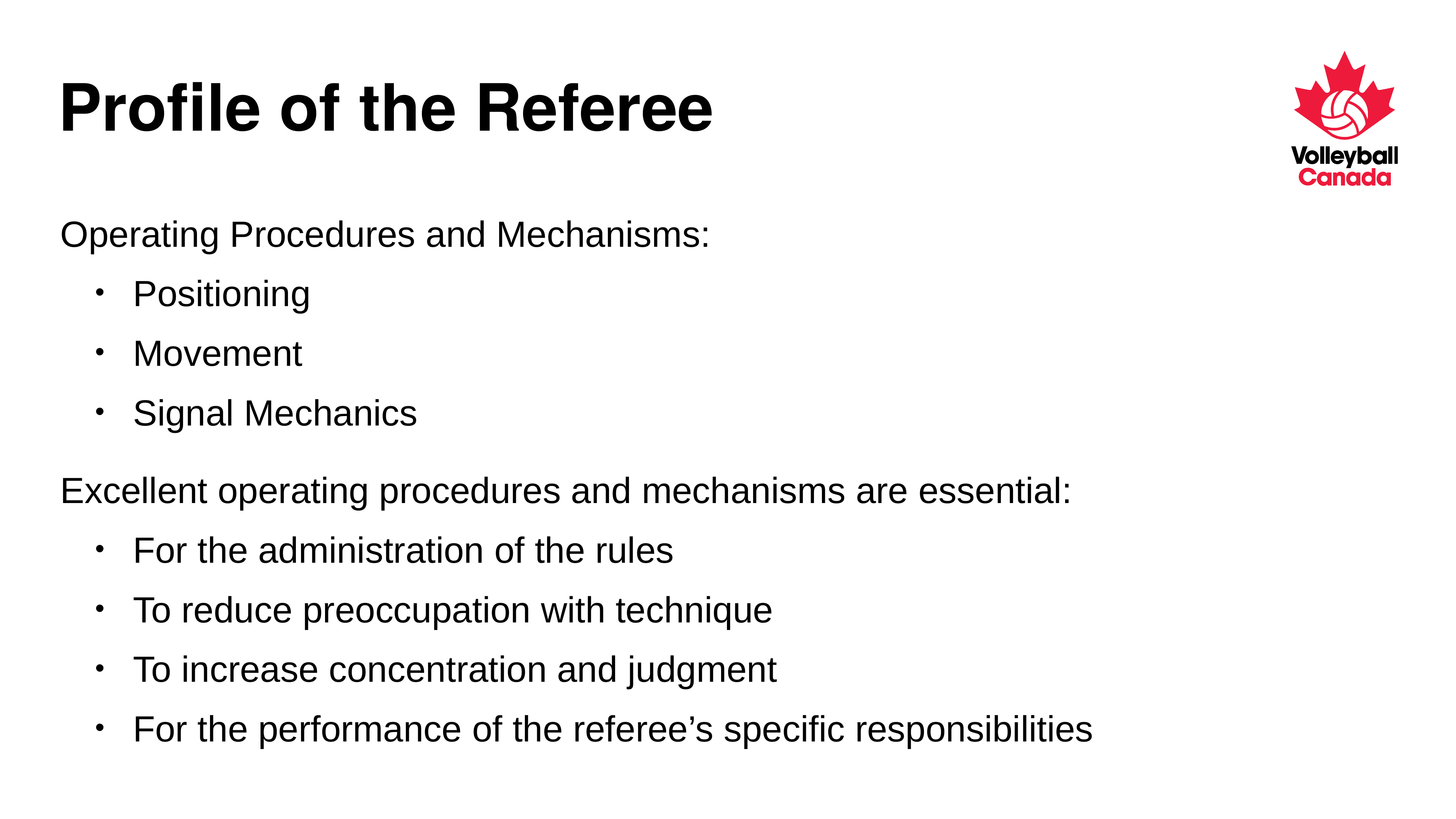

# Profile of the Referee
Operating Procedures and Mechanisms:
Positioning
Movement
Signal Mechanics
Excellent operating procedures and mechanisms are essential:
For the administration of the rules
To reduce preoccupation with technique
To increase concentration and judgment
For the performance of the referee’s specific responsibilities